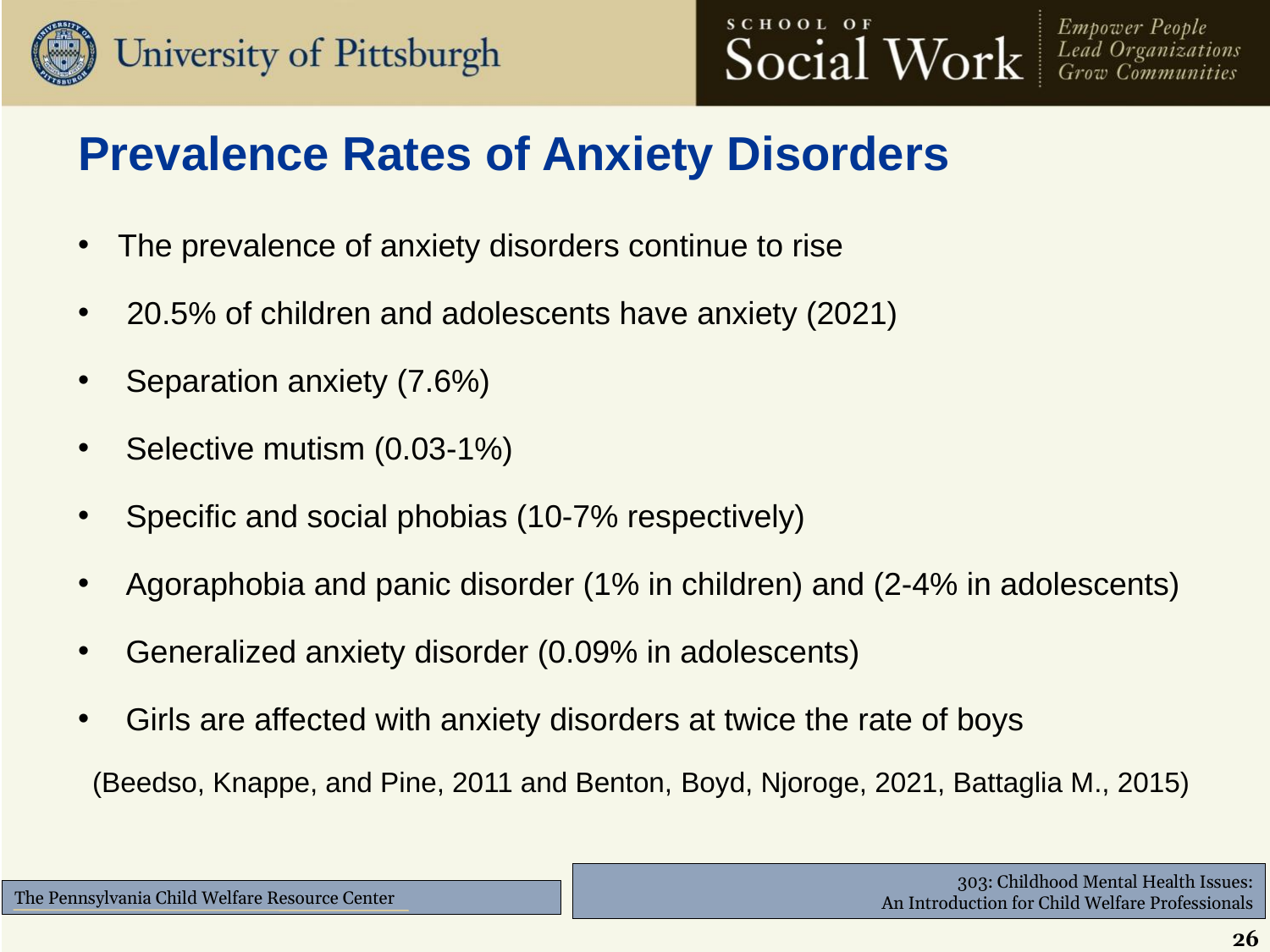

# Prevalence Rates of Anxiety Disorders
The prevalence of anxiety disorders continue to rise
 20.5% of children and adolescents have anxiety (2021)
Separation anxiety (7.6%)
Selective mutism (0.03-1%)
Specific and social phobias (10-7% respectively)
Agoraphobia and panic disorder (1% in children) and (2-4% in adolescents)
Generalized anxiety disorder (0.09% in adolescents)
Girls are affected with anxiety disorders at twice the rate of boys
(Beedso, Knappe, and Pine, 2011 and Benton, Boyd, Njoroge, 2021, Battaglia M., 2015)
26